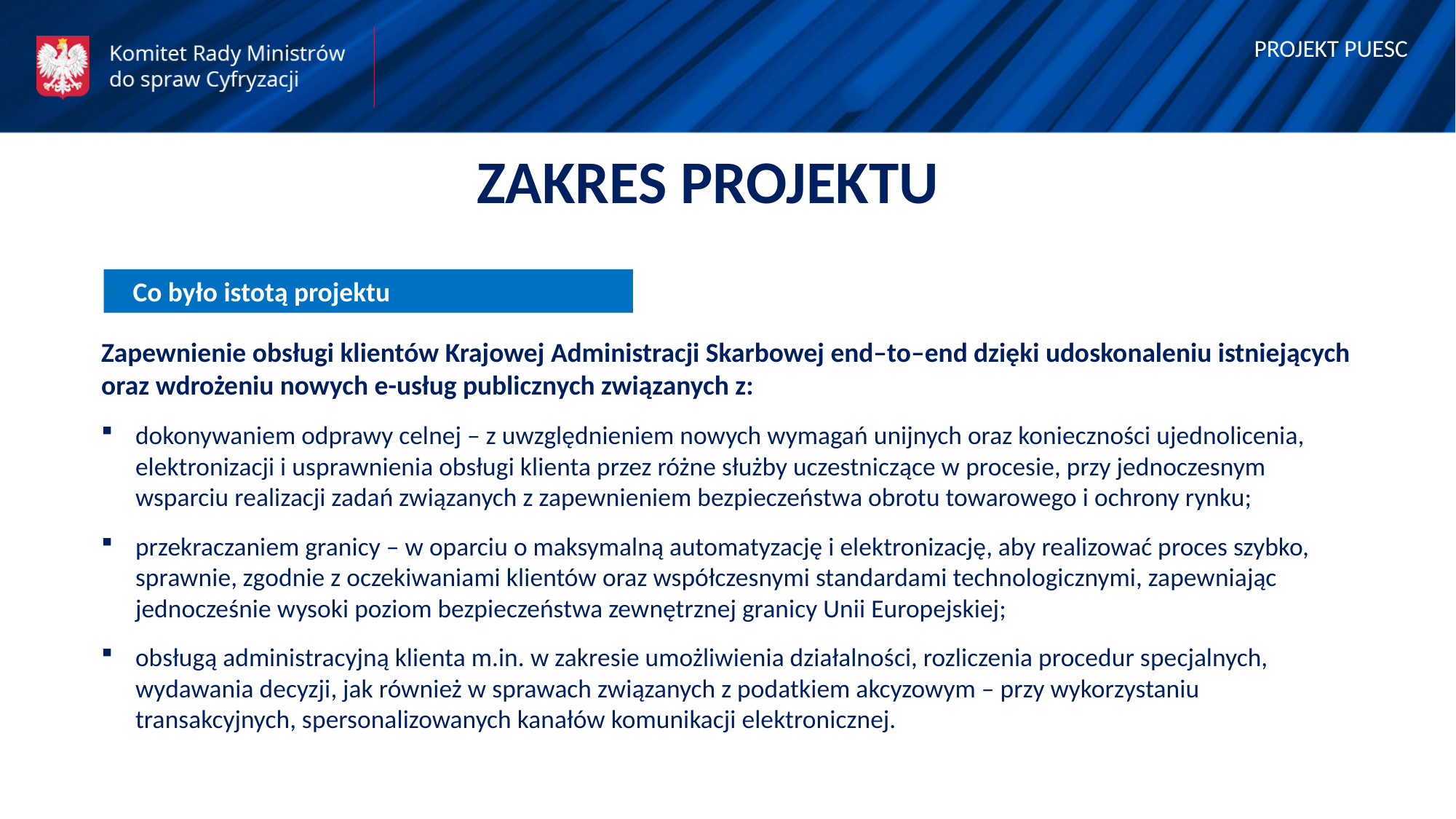

PROJEKT PUESC
ZAKRES PROJEKTU
   Co było istotą projektu
Zapewnienie obsługi klientów Krajowej Administracji Skarbowej end–to–end dzięki udoskonaleniu istniejących oraz wdrożeniu nowych e-usług publicznych związanych z:
dokonywaniem odprawy celnej – z uwzględnieniem nowych wymagań unijnych oraz konieczności ujednolicenia, elektronizacji i usprawnienia obsługi klienta przez różne służby uczestniczące w procesie, przy jednoczesnym wsparciu realizacji zadań związanych z zapewnieniem bezpieczeństwa obrotu towarowego i ochrony rynku;
przekraczaniem granicy – w oparciu o maksymalną automatyzację i elektronizację, aby realizować proces szybko, sprawnie, zgodnie z oczekiwaniami klientów oraz współczesnymi standardami technologicznymi, zapewniając jednocześnie wysoki poziom bezpieczeństwa zewnętrznej granicy Unii Europejskiej;
obsługą administracyjną klienta m.in. w zakresie umożliwienia działalności, rozliczenia procedur specjalnych, wydawania decyzji, jak również w sprawach związanych z podatkiem akcyzowym – przy wykorzystaniu transakcyjnych, spersonalizowanych kanałów komunikacji elektronicznej.